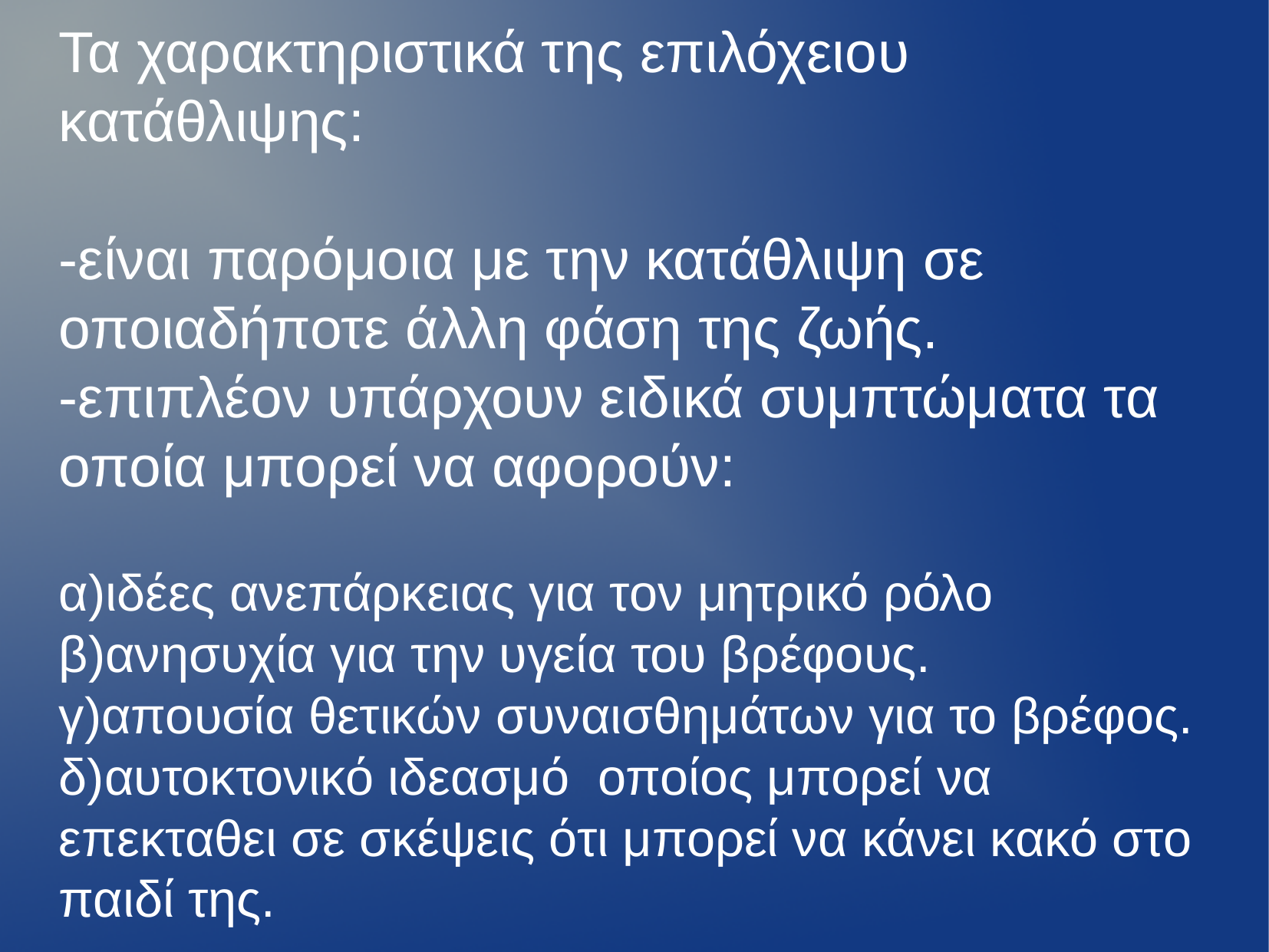

Τα χαρακτηριστικά της επιλόχειου κατάθλιψης:
-είναι παρόμοια με την κατάθλιψη σε οποιαδήποτε άλλη φάση της ζωής.
-επιπλέον υπάρχουν ειδικά συμπτώματα τα οποία μπορεί να αφορούν:
α)ιδέες ανεπάρκειας για τον μητρικό ρόλο
β)ανησυχία για την υγεία του βρέφους.
γ)απουσία θετικών συναισθημάτων για το βρέφος.
δ)αυτοκτονικό ιδεασμό  οποίος μπορεί να επεκταθει σε σκέψεις ότι μπορεί να κάνει κακό στο παιδί της.